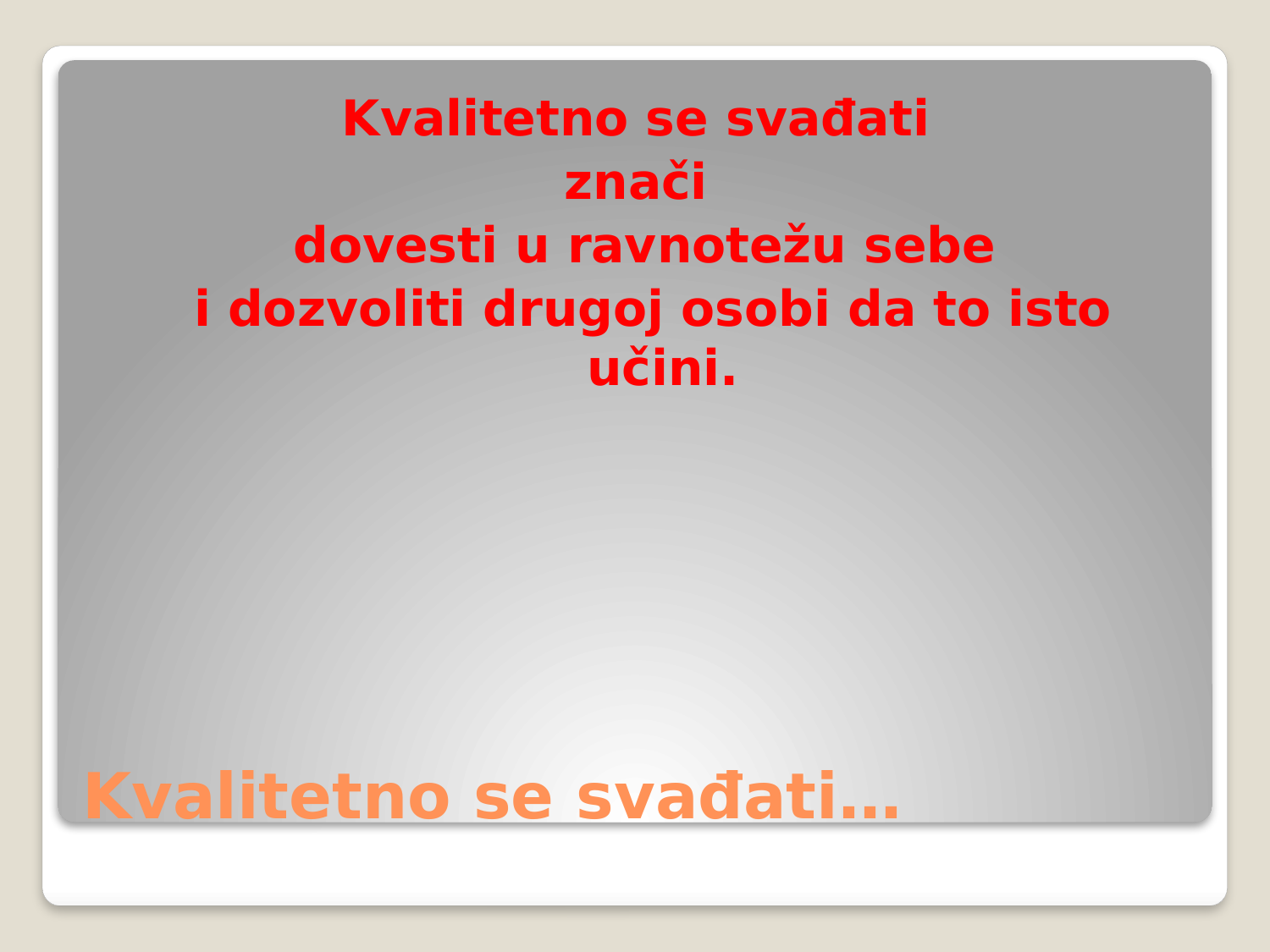

Kvalitetno se svađati
znači
dovesti u ravnotežu sebe
 i dozvoliti drugoj osobi da to isto učini.
# Kvalitetno se svađati…